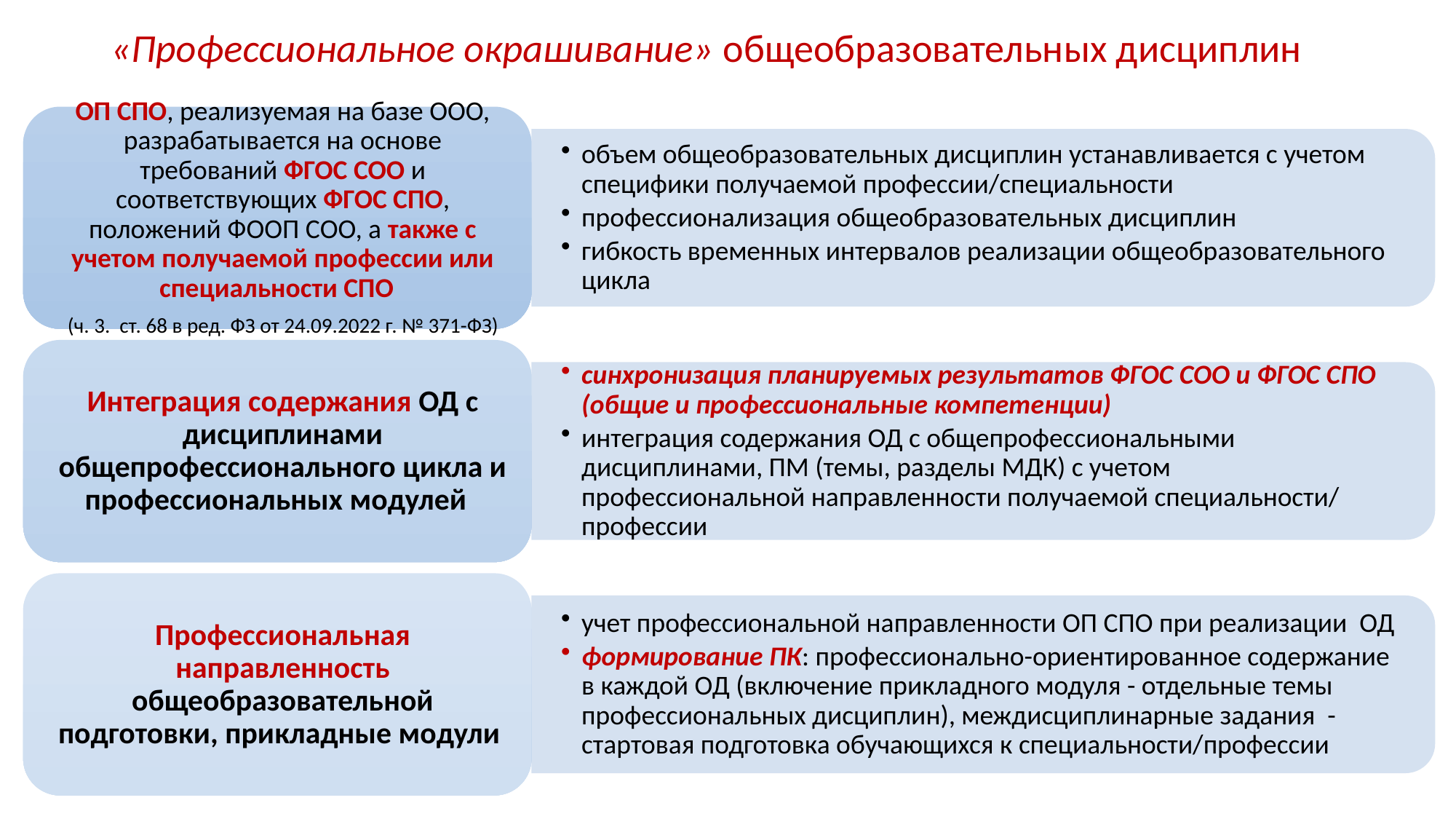

# «Профессиональное окрашивание» общеобразовательных дисциплин
объем общеобразовательных дисциплин устанавливается с учетом специфики получаемой профессии/специальности
профессионализация общеобразовательных дисциплин
гибкость временных интервалов реализации общеобразовательного цикла
ОП СПО, реализуемая на базе ООО, разрабатывается на основе требований ФГОС СОО и соответствующих ФГОС СПО, положений ФООП СОО, а также с учетом получаемой профессии или специальности СПО
 (ч. 3.  ст. 68 в ред. ФЗ от 24.09.2022 г. № 371-ФЗ)
синхронизация планируемых результатов ФГОС СОО и ФГОС СПО (общие и профессиональные компетенции)
интеграция содержания ОД с общепрофессиональными дисциплинами, ПМ (темы, разделы МДК) с учетом профессиональной направленности получаемой специальности/ профессии
Интеграция содержания ОД с дисциплинами общепрофессионального цикла и профессиональных модулей
учет профессиональной направленности ОП СПО при реализации  ОД
формирование ПК: профессионально-ориентированное содержание в каждой ОД (включение прикладного модуля - отдельные темы профессиональных дисциплин), междисциплинарные задания  - стартовая подготовка обучающихся к специальности/профессии
Профессиональная направленность общеобразовательной подготовки, прикладные модули